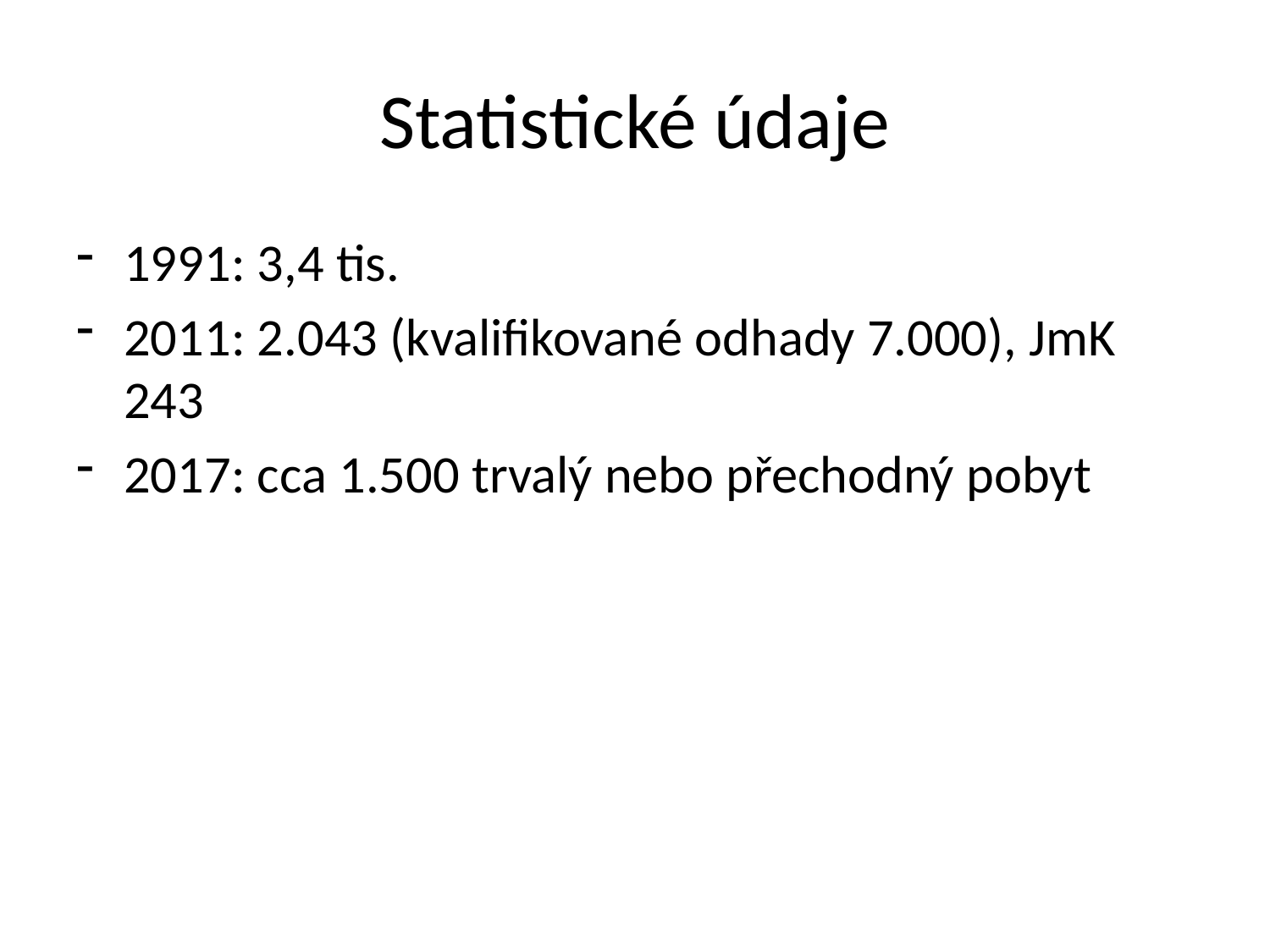

# Statistické údaje
1991: 3,4 tis.
2011: 2.043 (kvalifikované odhady 7.000), JmK 243
2017: cca 1.500 trvalý nebo přechodný pobyt